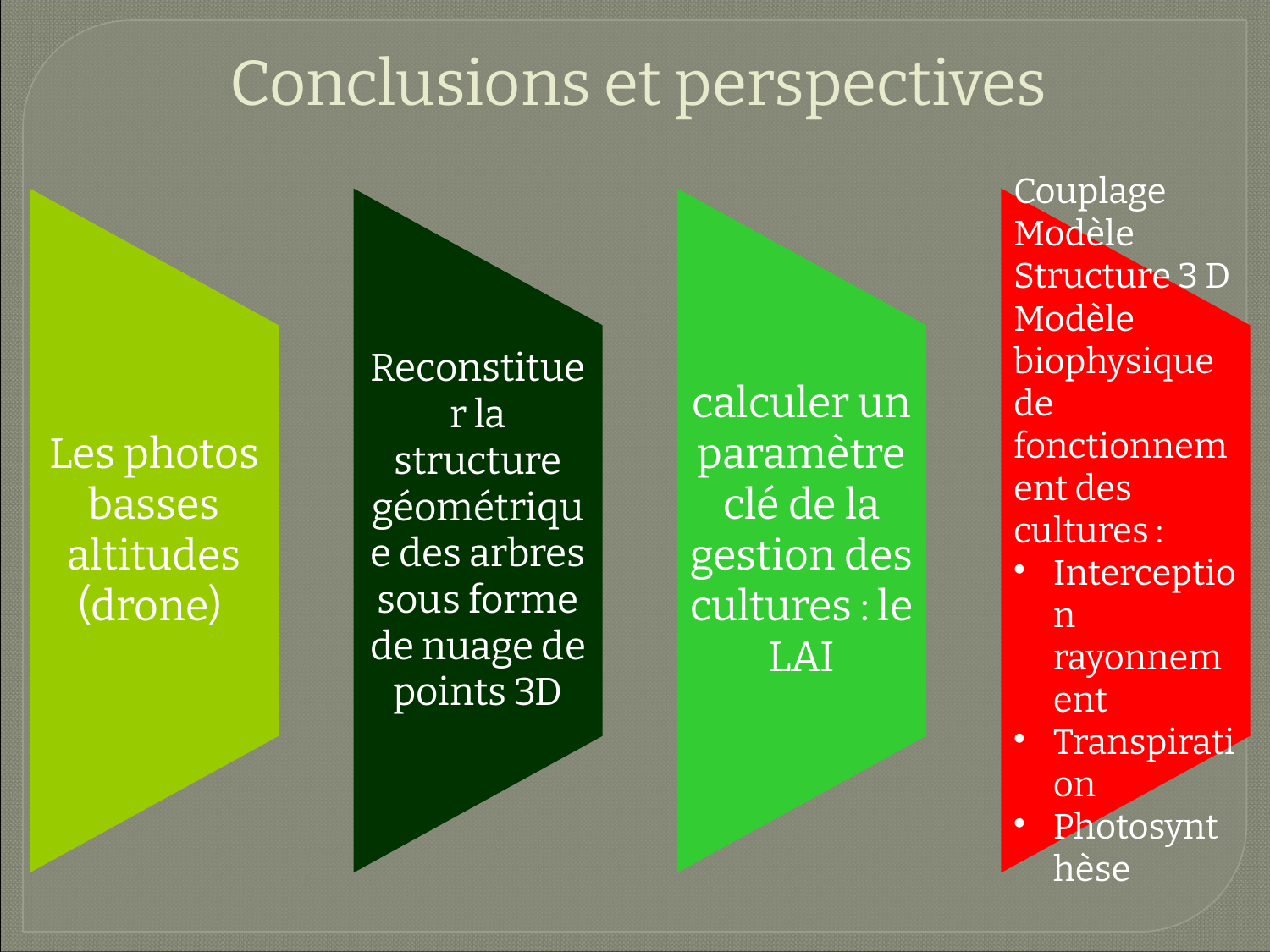

Conclusions et perspectives
Les photos basses altitudes (drone)
Reconstituer la structure géométrique des arbres sous forme de nuage de points 3D
calculer un paramètre clé de la gestion des cultures : le LAI
Couplage
Modèle Structure 3 D Modèle biophysique de fonctionnement des cultures :
Interception rayonnement
Transpiration
Photosynthèse